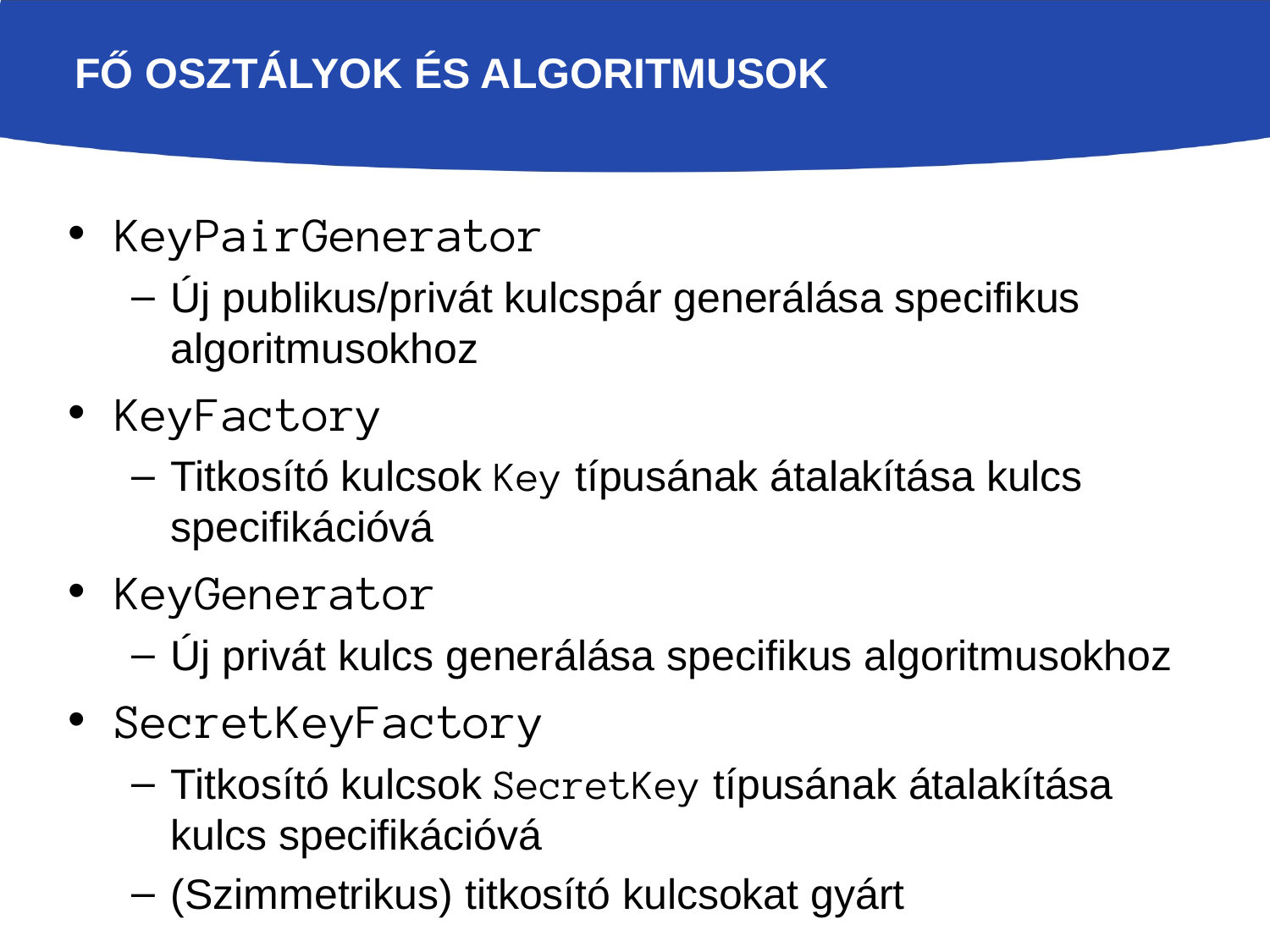

# Fő osztályok és algoritmusok
KeyPairGenerator
Új publikus/privát kulcspár generálása specifikus algoritmusokhoz
KeyFactory
Titkosító kulcsok Key típusának átalakítása kulcs specifikációvá
KeyGenerator
Új privát kulcs generálása specifikus algoritmusokhoz
SecretKeyFactory
Titkosító kulcsok SecretKey típusának átalakítása kulcs specifikációvá
(Szimmetrikus) titkosító kulcsokat gyárt